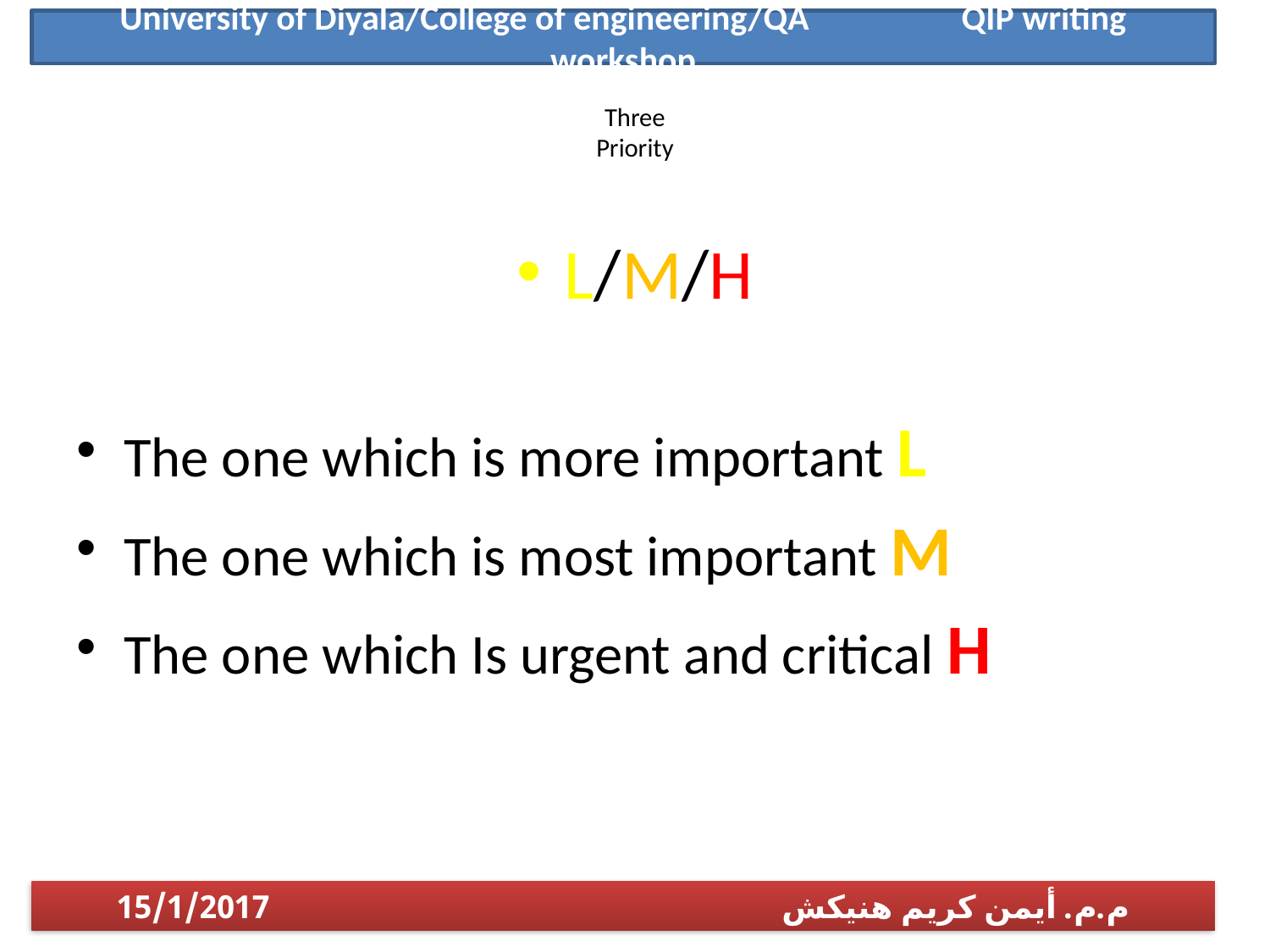

University of Diyala/College of engineering/QA                   QIP writing workshop
# Three Priority
L/M/H

The one which is more important L
The one which is most important M
The one which Is urgent and critical H
م.م. أيمن كريم هنيكش                                                              15/1/2017
1/14/2017
م.م. أيمن كريم هنيكش